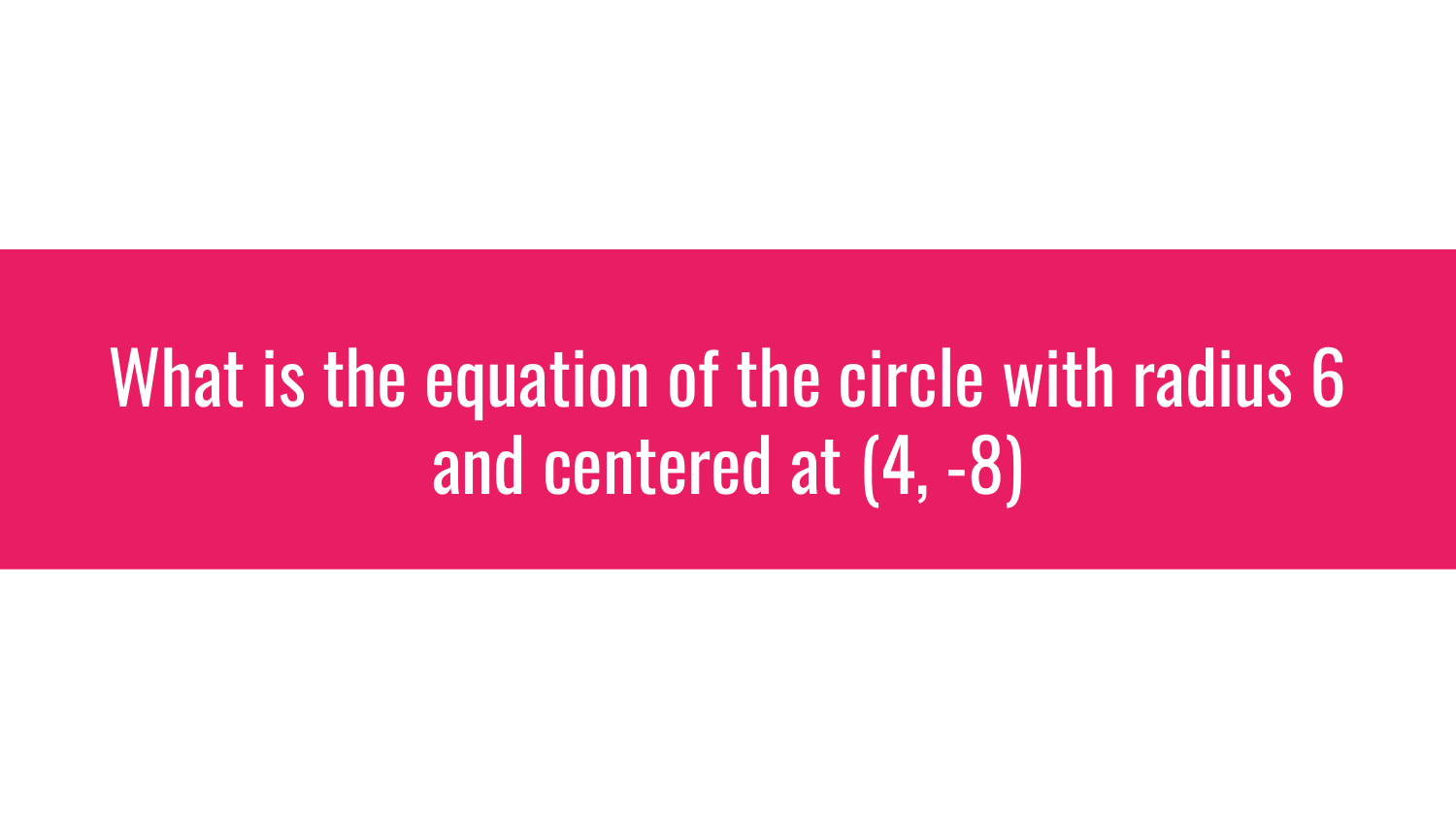

# What is the equation of the circle with radius 6 and centered at (4, -8)